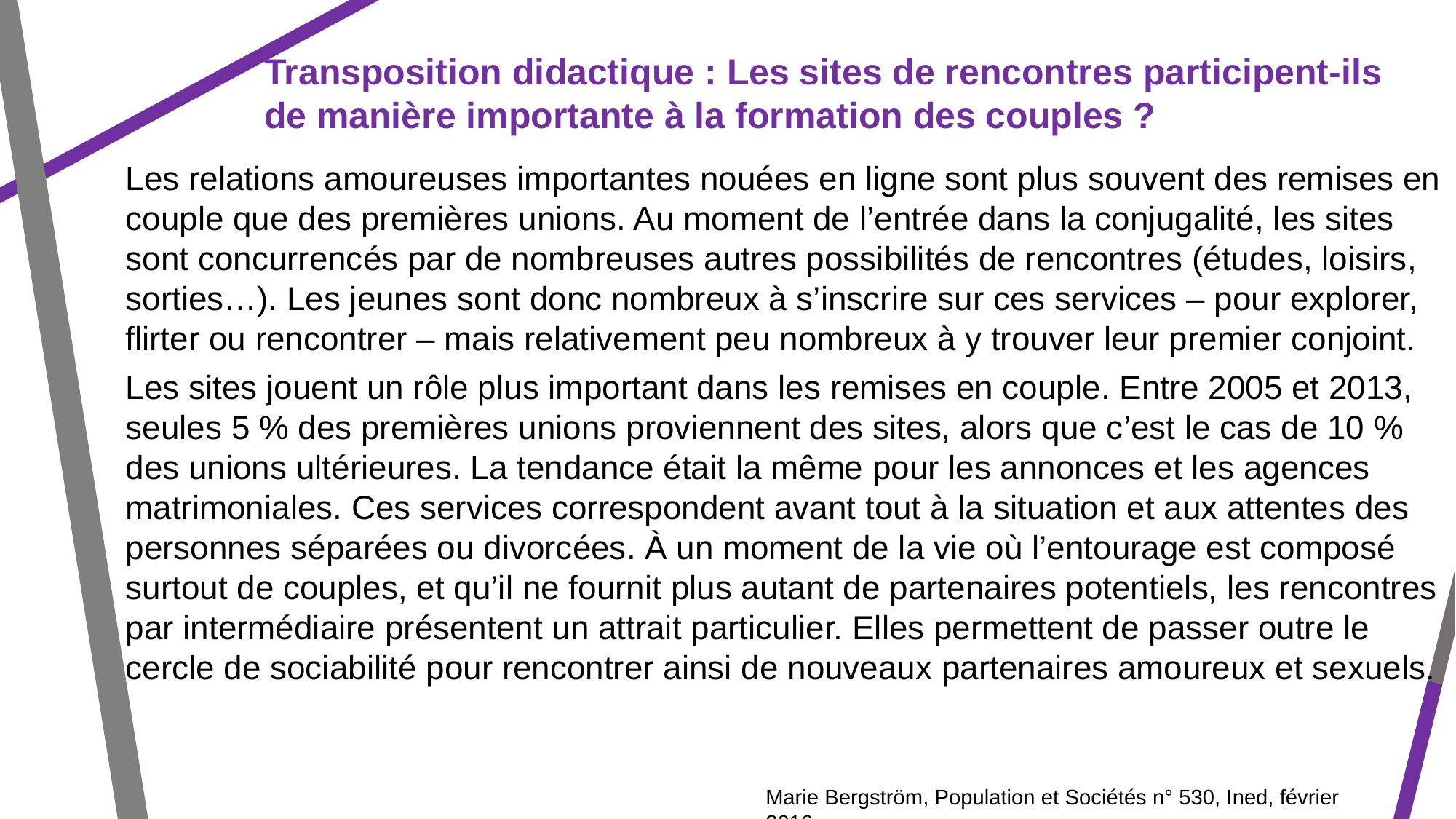

Transposition didactique : Les sites de rencontres participent-ils de manière importante à la formation des couples ?
Les relations amoureuses importantes nouées en ligne sont plus souvent des remises en couple que des premières unions. Au moment de l’entrée dans la conjugalité, les sites sont concurrencés par de nombreuses autres possibilités de rencontres (études, loisirs, sorties…). Les jeunes sont donc nombreux à s’inscrire sur ces services – pour explorer, flirter ou rencontrer – mais relativement peu nombreux à y trouver leur premier conjoint.
Les sites jouent un rôle plus important dans les remises en couple. Entre 2005 et 2013, seules 5 % des premières unions proviennent des sites, alors que c’est le cas de 10 % des unions ultérieures. La tendance était la même pour les annonces et les agences matrimoniales. Ces services correspondent avant tout à la situation et aux attentes des personnes séparées ou divorcées. À un moment de la vie où l’entourage est composé surtout de couples, et qu’il ne fournit plus autant de partenaires potentiels, les rencontres par intermédiaire présentent un attrait particulier. Elles permettent de passer outre le cercle de sociabilité pour rencontrer ainsi de nouveaux partenaires amoureux et sexuels.
Marie Bergström, Population et Sociétés n° 530, Ined, février 2016.